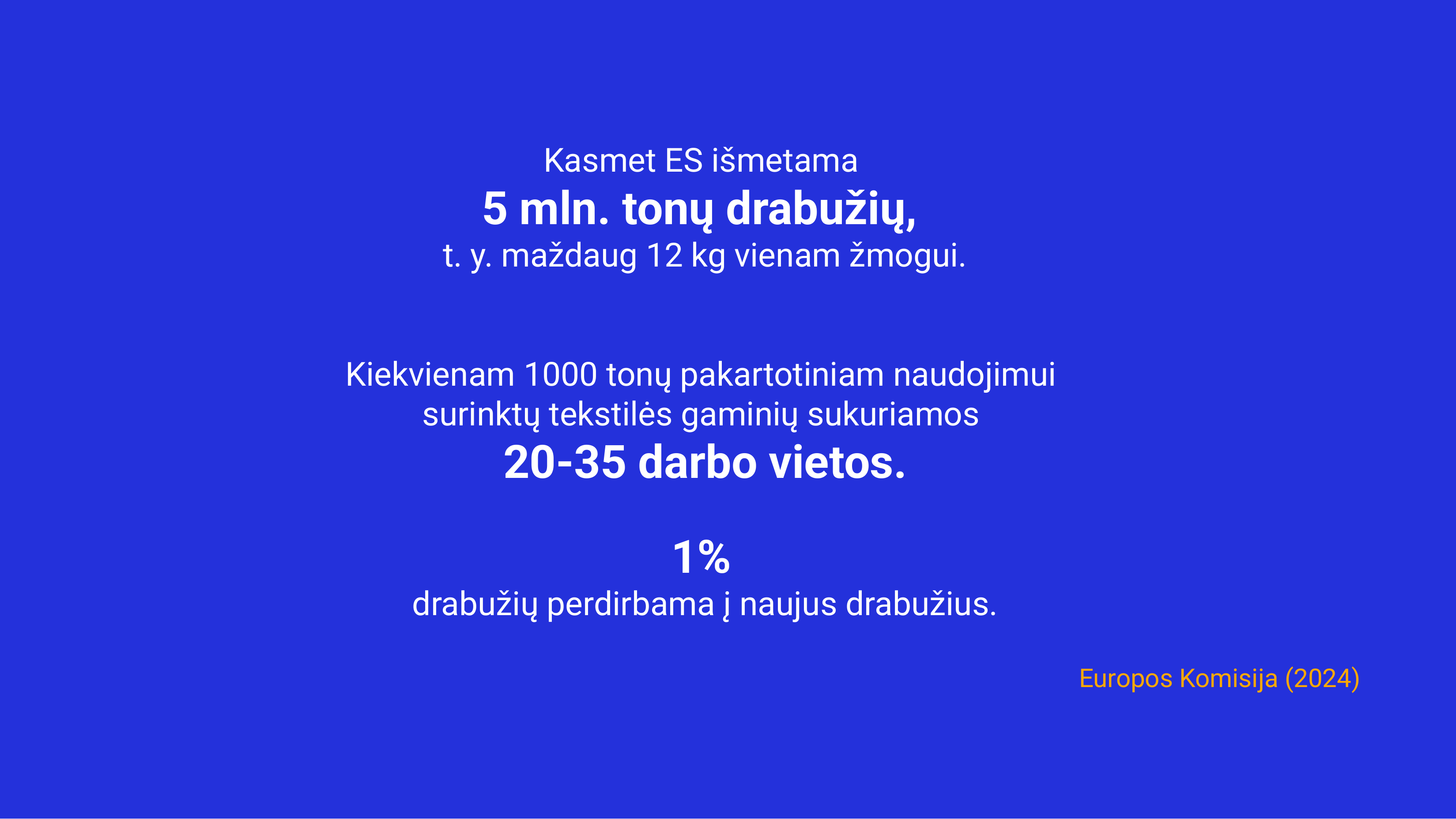

Kasmet ES išmetama
5 mln. tonų drabužių,
t. y. maždaug 12 kg vienam žmogui.

Kiekvienam 1000 tonų pakartotiniam naudojimui
surinktų tekstilės gaminių sukuriamos
20-35 darbo vietos.

1%
drabužių perdirbama į naujus drabužius.

Europos Komisija (2024)